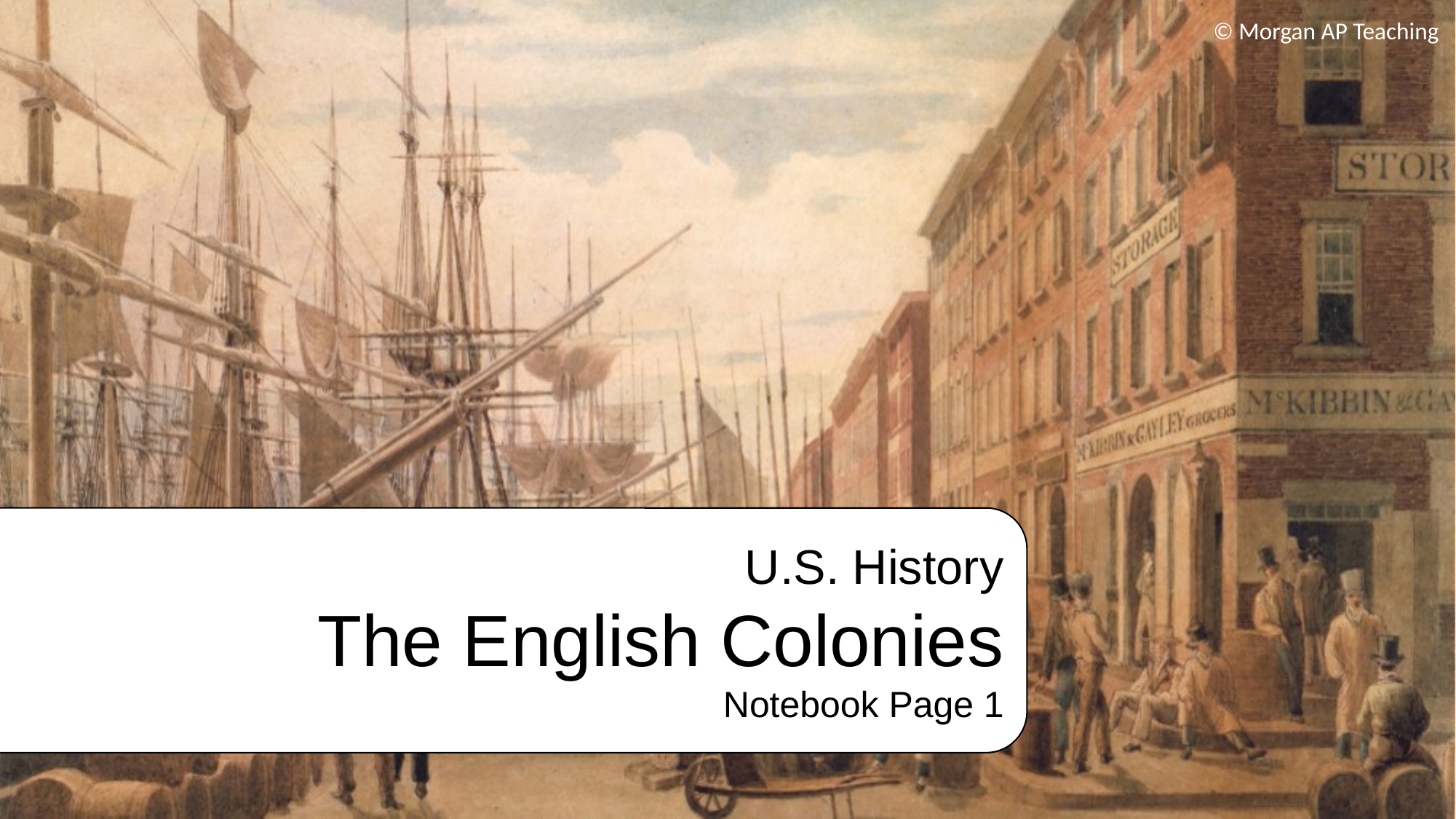

© Morgan AP Teaching
U.S. History
The English Colonies
Notebook Page 1